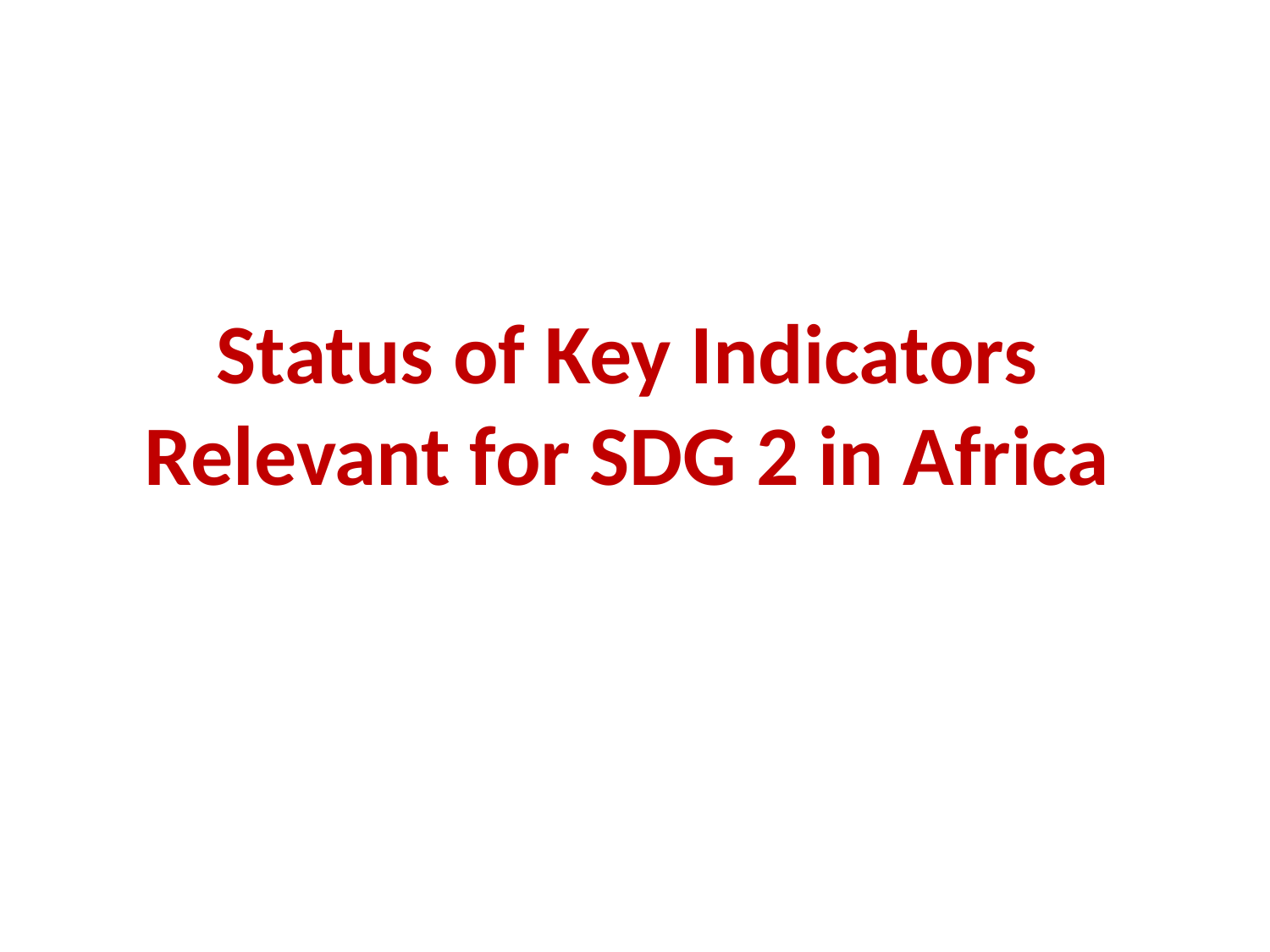

# Status of Key Indicators Relevant for SDG 2 in Africa